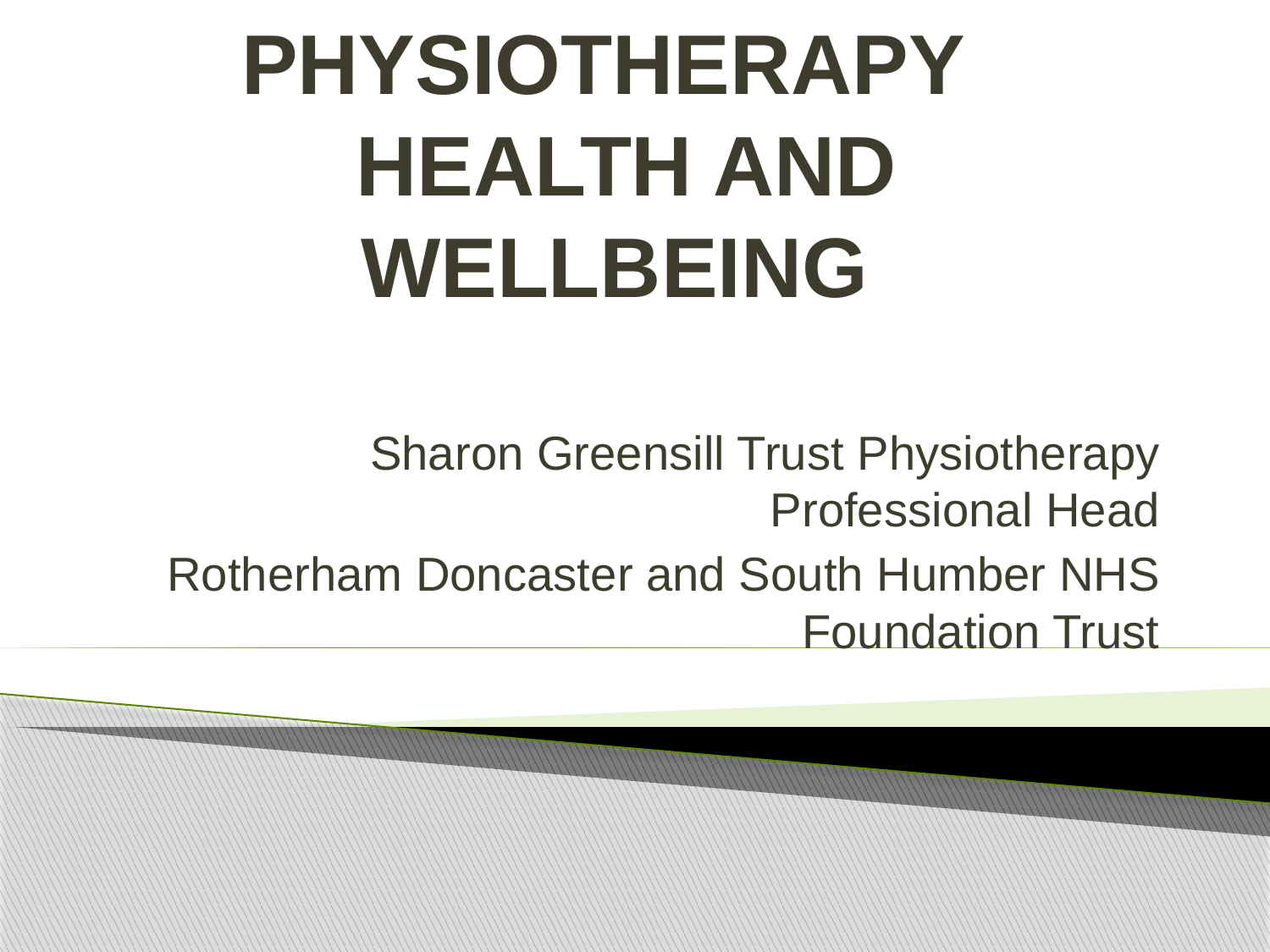

# PHYSIOTHERAPY HEALTH AND WELLBEING
Sharon Greensill Trust Physiotherapy Professional Head
Rotherham Doncaster and South Humber NHS Foundation Trust